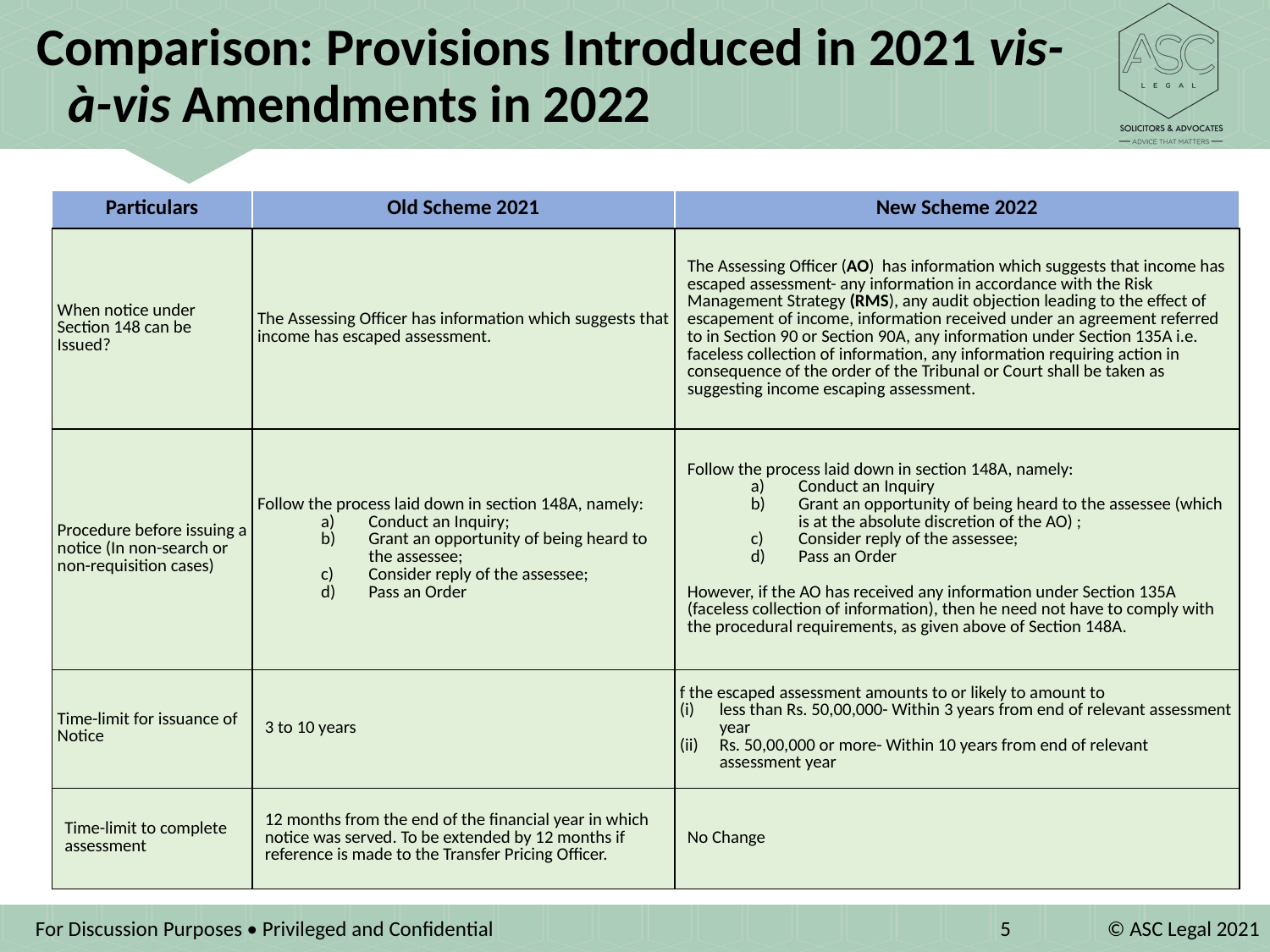

Comparison: Provisions Introduced in 2021 vis-à-vis Amendments in 2022
| Particulars | Old Scheme 2021 | New Scheme 2022 |
| --- | --- | --- |
| When notice under Section 148 can be Issued? | The Assessing Officer has information which suggests that income has escaped assessment. | The Assessing Officer (AO) has information which suggests that income has escaped assessment- any information in accordance with the Risk Management Strategy (RMS), any audit objection leading to the effect of escapement of income, information received under an agreement referred to in Section 90 or Section 90A, any information under Section 135A i.e. faceless collection of information, any information requiring action in consequence of the order of the Tribunal or Court shall be taken as suggesting income escaping assessment. |
| Procedure before issuing a notice (In non-search or non-requisition cases) | Follow the process laid down in section 148A, namely: Conduct an Inquiry; Grant an opportunity of being heard to the assessee; Consider reply of the assessee; Pass an Order | Follow the process laid down in section 148A, namely: Conduct an Inquiry Grant an opportunity of being heard to the assessee (which is at the absolute discretion of the AO) ; Consider reply of the assessee; Pass an Order However, if the AO has received any information under Section 135A (faceless collection of information), then he need not have to comply with the procedural requirements, as given above of Section 148A. |
| Time-limit for issuance of Notice | 3 to 10 years | f the escaped assessment amounts to or likely to amount to less than Rs. 50,00,000- Within 3 years from end of relevant assessment year Rs. 50,00,000 or more- Within 10 years from end of relevant assessment year |
| Time-limit to complete assessment | 12 months from the end of the financial year in which notice was served. To be extended by 12 months if reference is made to the Transfer Pricing Officer. | No Change |